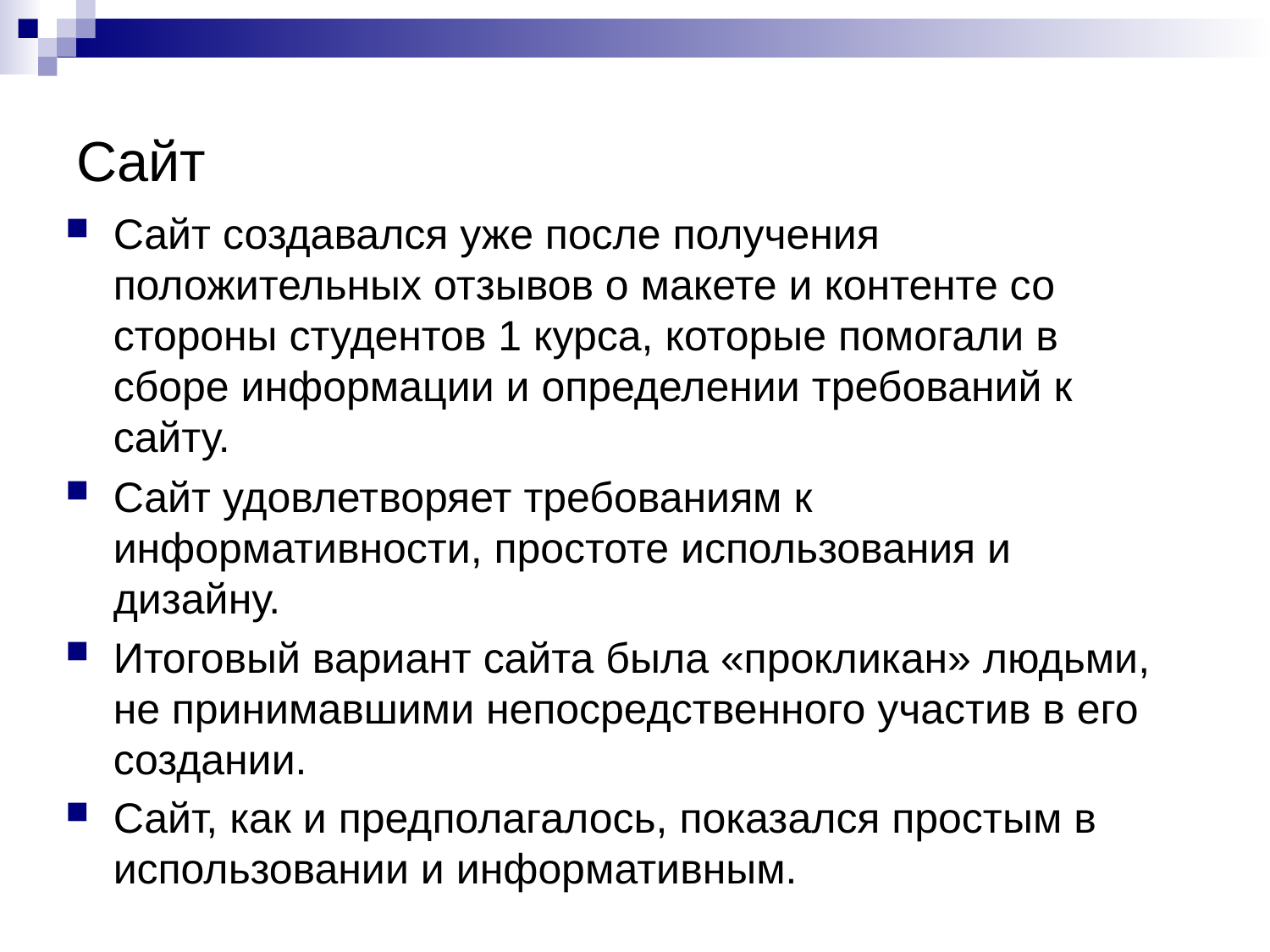

# Сайт
Сайт создавался уже после получения положительных отзывов о макете и контенте со стороны студентов 1 курса, которые помогали в сборе информации и определении требований к сайту.
Сайт удовлетворяет требованиям к  информативности, простоте использования и дизайну.
Итоговый вариант сайта была «прокликан» людьми, не принимавшими непосредственного участив в его создании.
Сайт, как и предполагалось, показался простым в использовании и информативным.